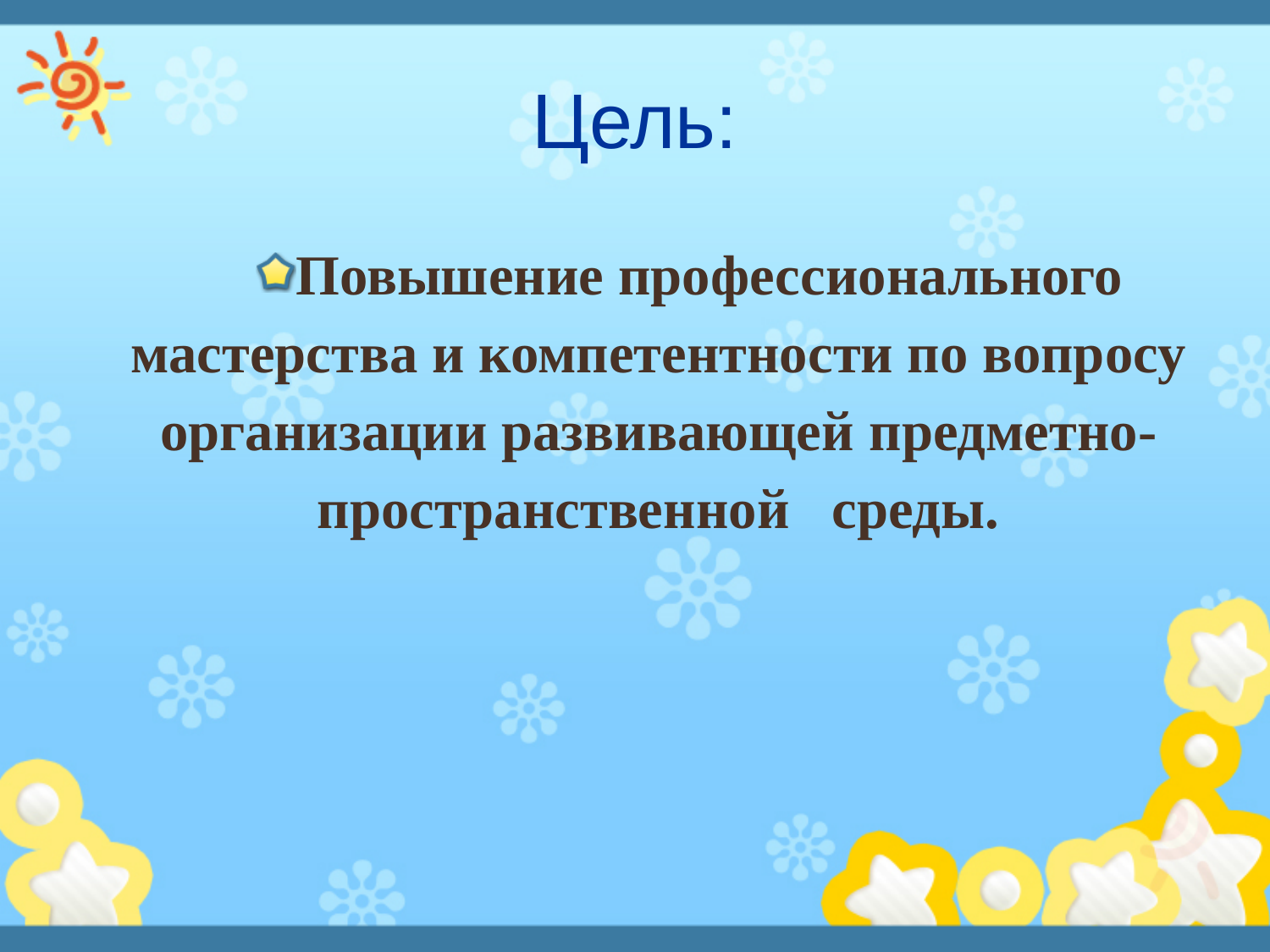

# Цель:
Повышение профессионального мастерства и компетентности по вопросу организации развивающей предметно-пространственной   среды.